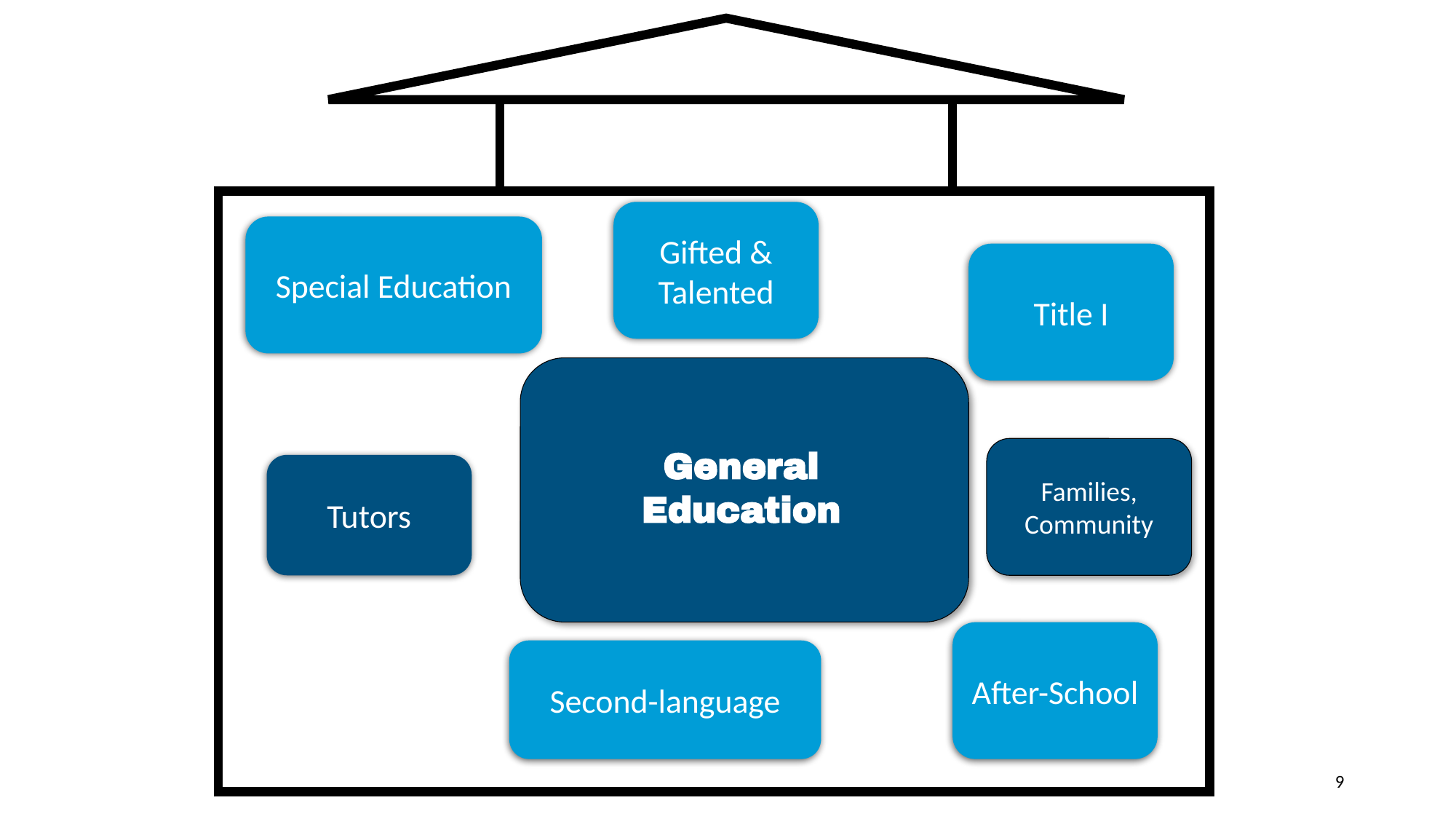

Gifted & Talented
Special Education
Title I

General Education
Families, Community
Tutors
After-School
Second-language
9